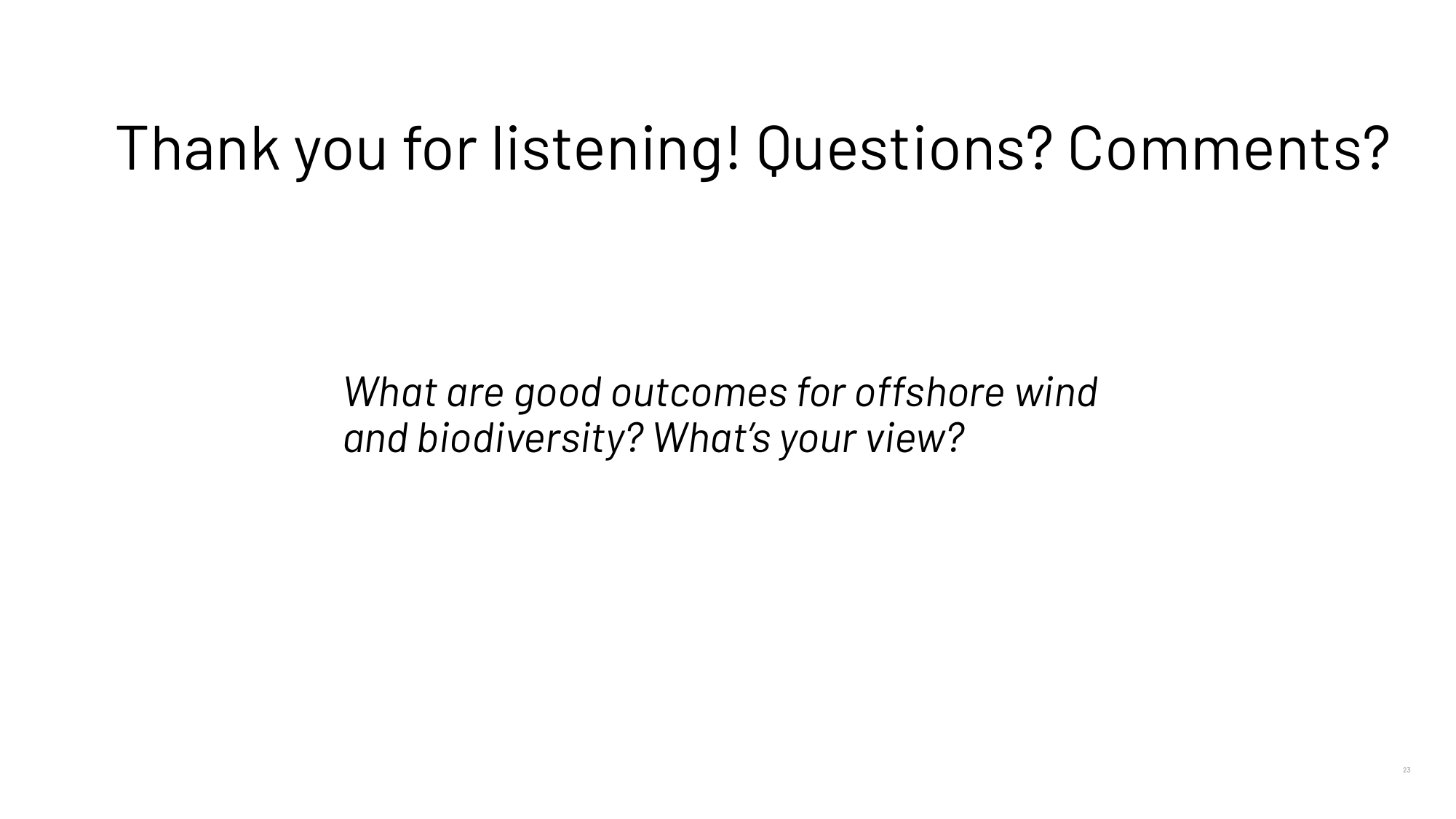

# Thank you for listening! Questions? Comments?
What are good outcomes for offshore wind and biodiversity? What’s your view?
23